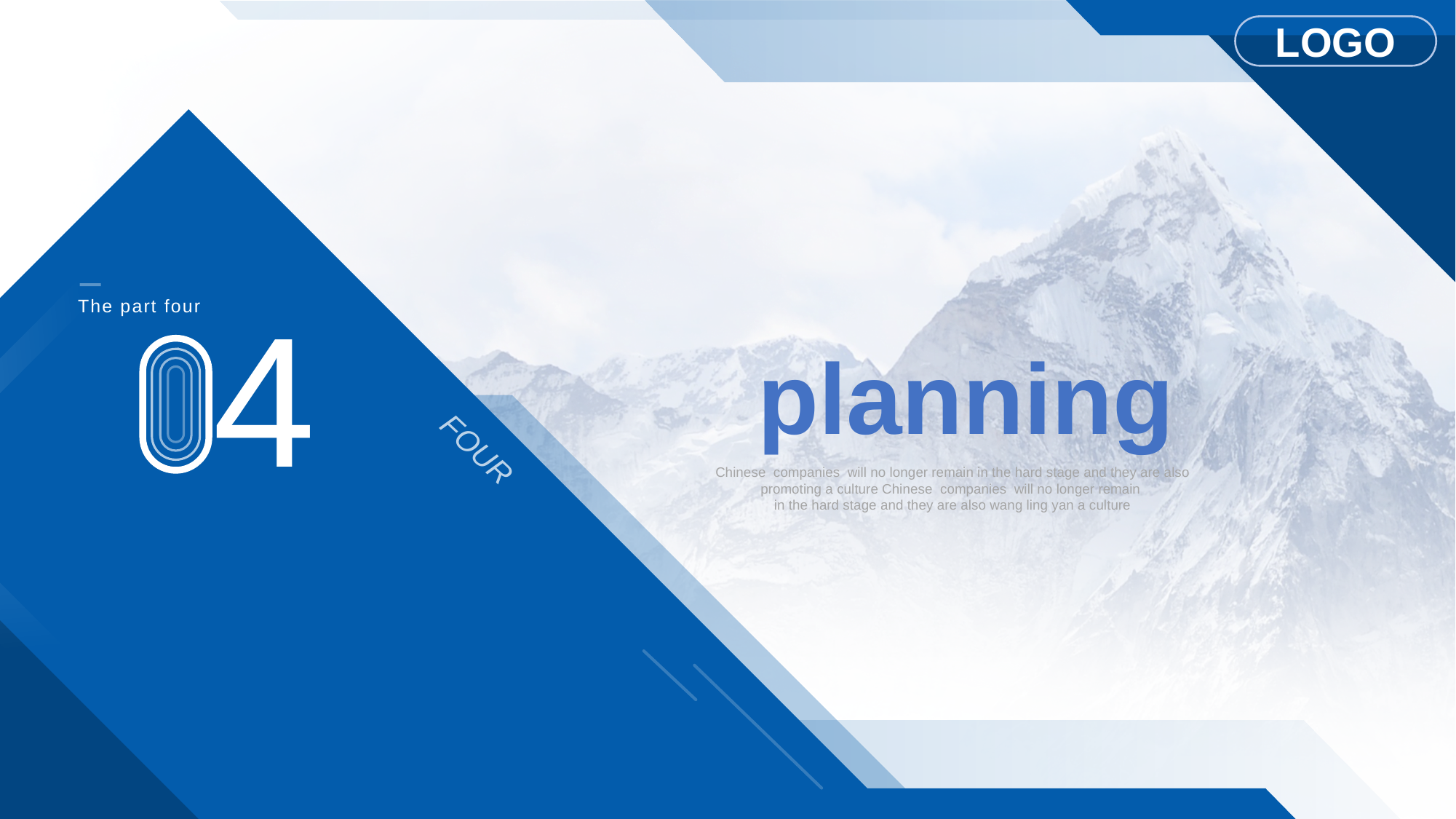

LOGO
4
The part four
 planning

Chinese  companies  will no longer remain in the hard stage and they are also promoting a culture Chinese  companies  will no longer remain
in the hard stage and they are also wang ling yan a culture
FOUR